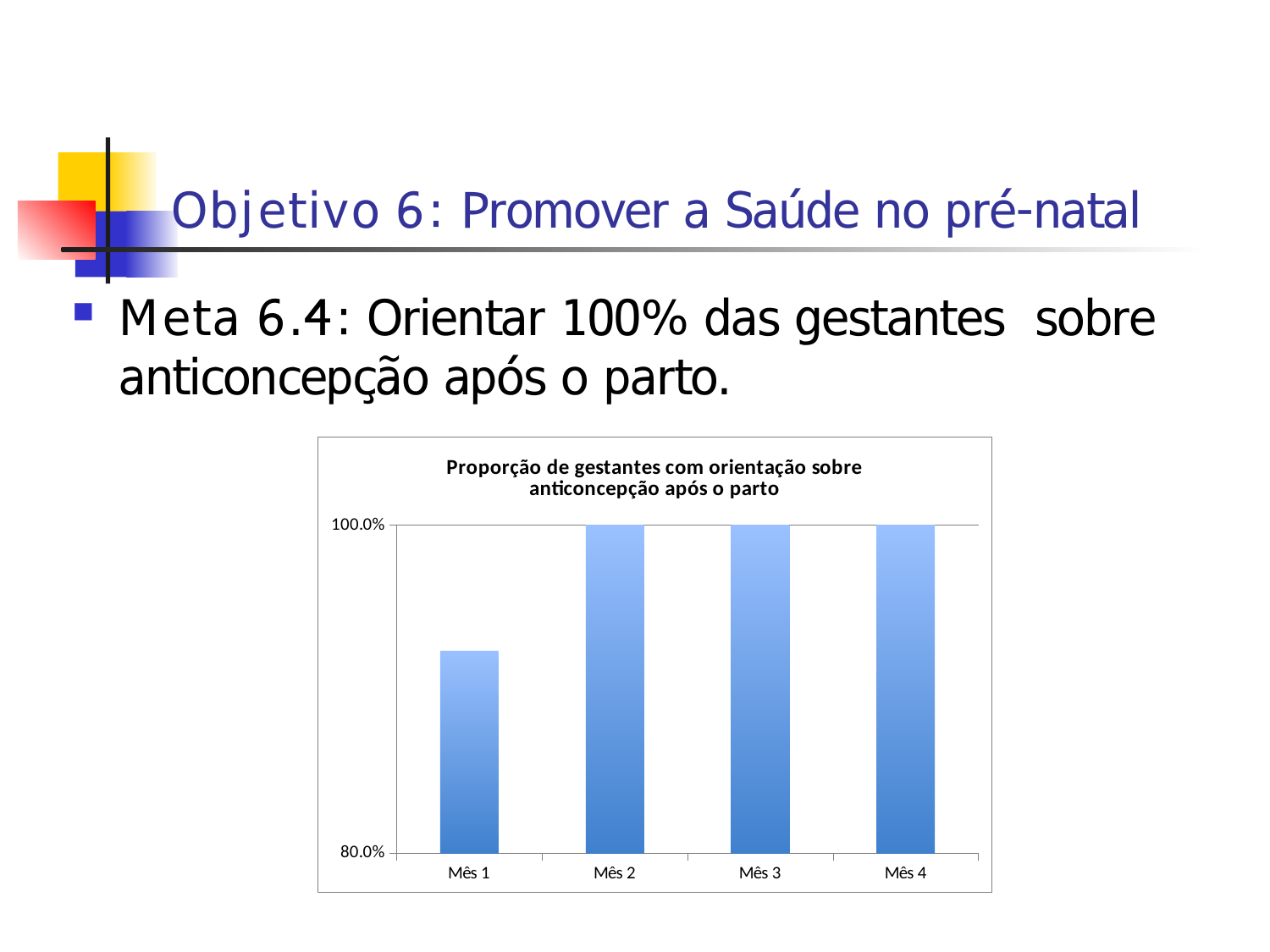

# Objetivo 6: Promover a Saúde no pré-natal
Meta 6.4: Orientar 100% das gestantes  sobre anticoncepção após o parto.

### Chart:

| Category | Proporção de gestantes com orientação sobre anticoncepção após o parto |
|---|---|
| Mês 1 | 0.9230769230769227 |
| Mês 2 | 1.0 |
| Mês 3 | 1.0 |
| Mês 4 | 1.0 |